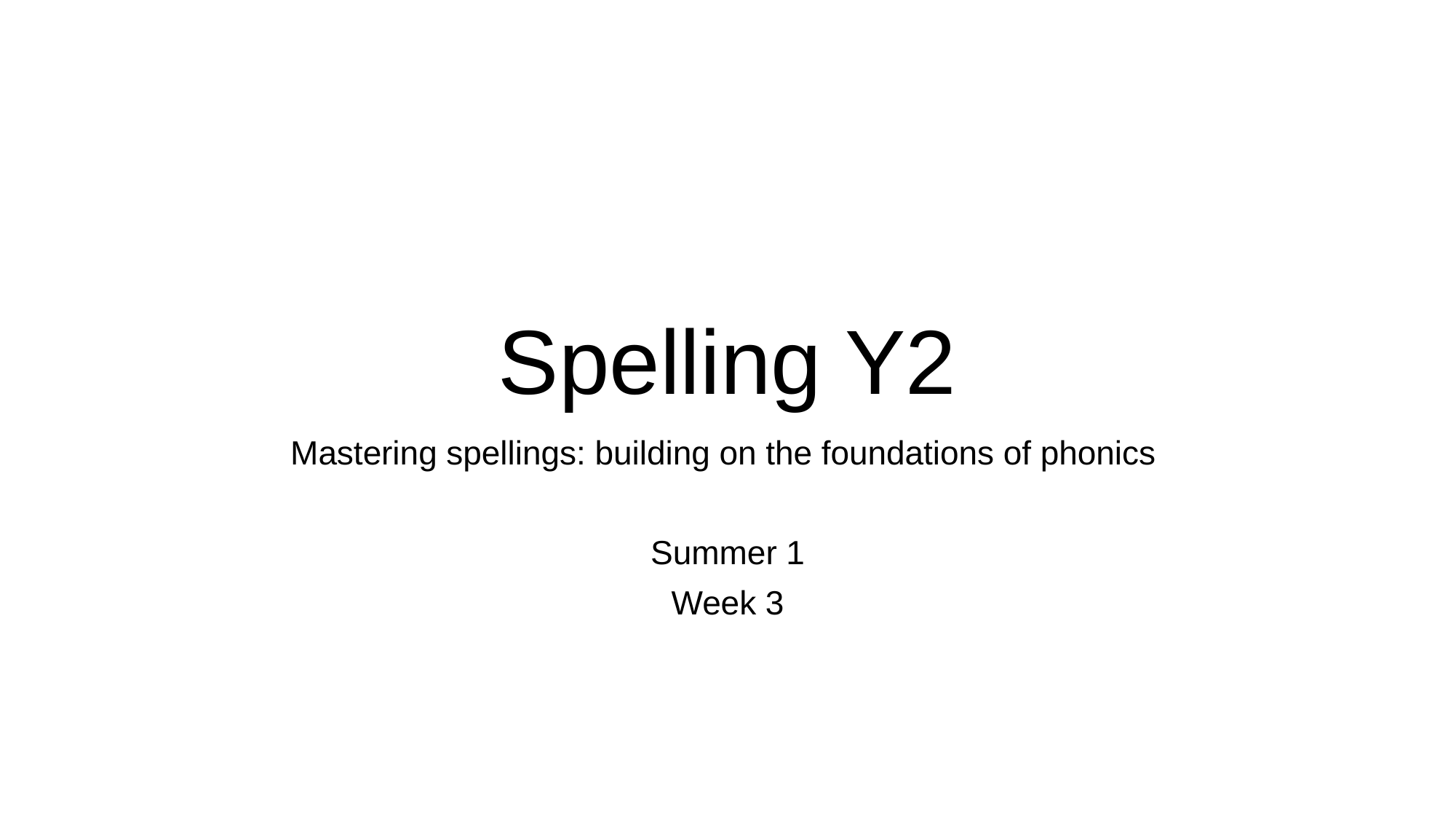

# Spelling Y2
Mastering spellings: building on the foundations of phonics

Summer 1
Week 3